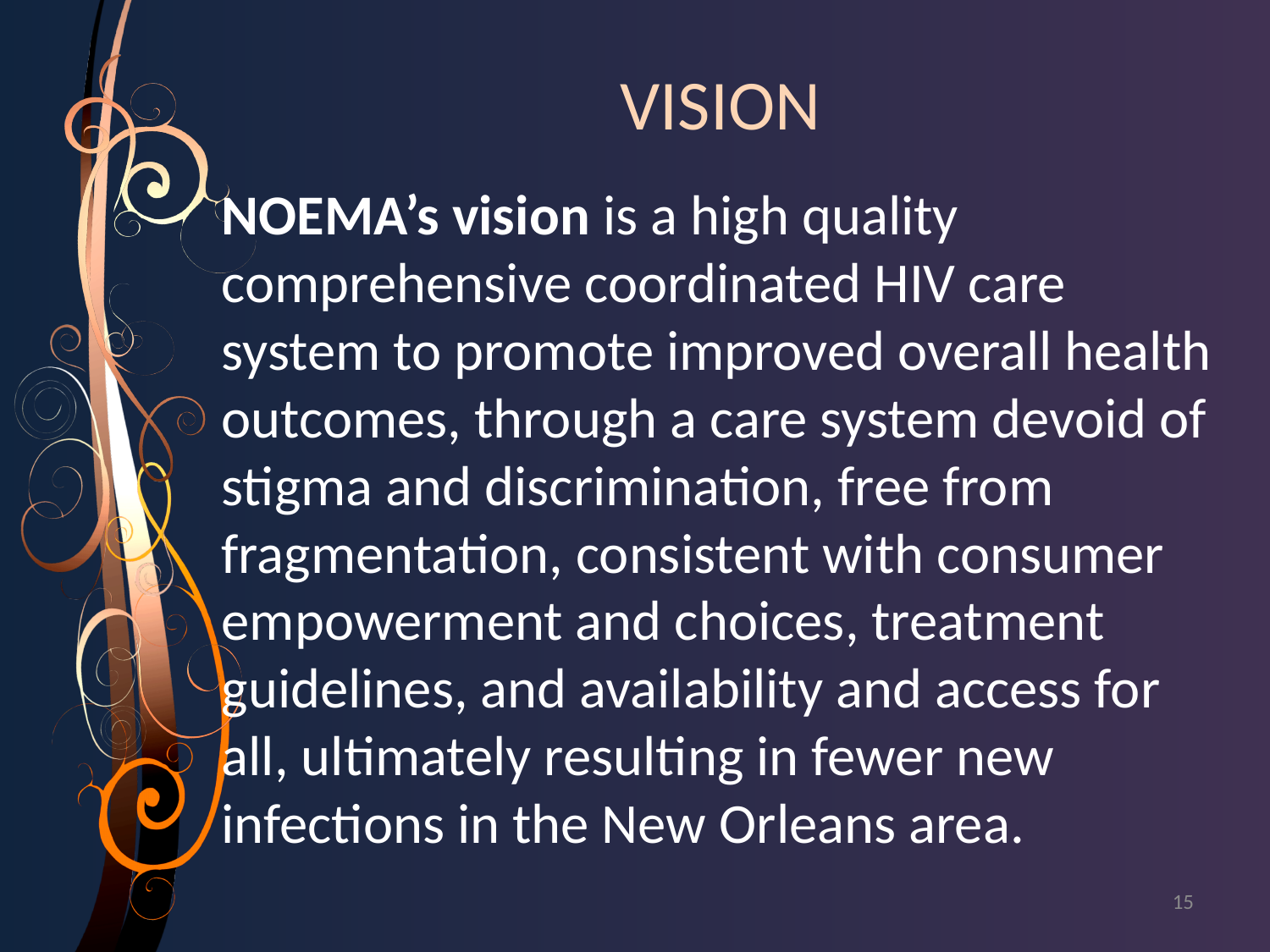

VISION
NOEMA’s vision is a high quality comprehensive coordinated HIV care system to promote improved overall health outcomes, through a care system devoid of stigma and discrimination, free from fragmentation, consistent with consumer empowerment and choices, treatment guidelines, and availability and access for all, ultimately resulting in fewer new infections in the New Orleans area.
15